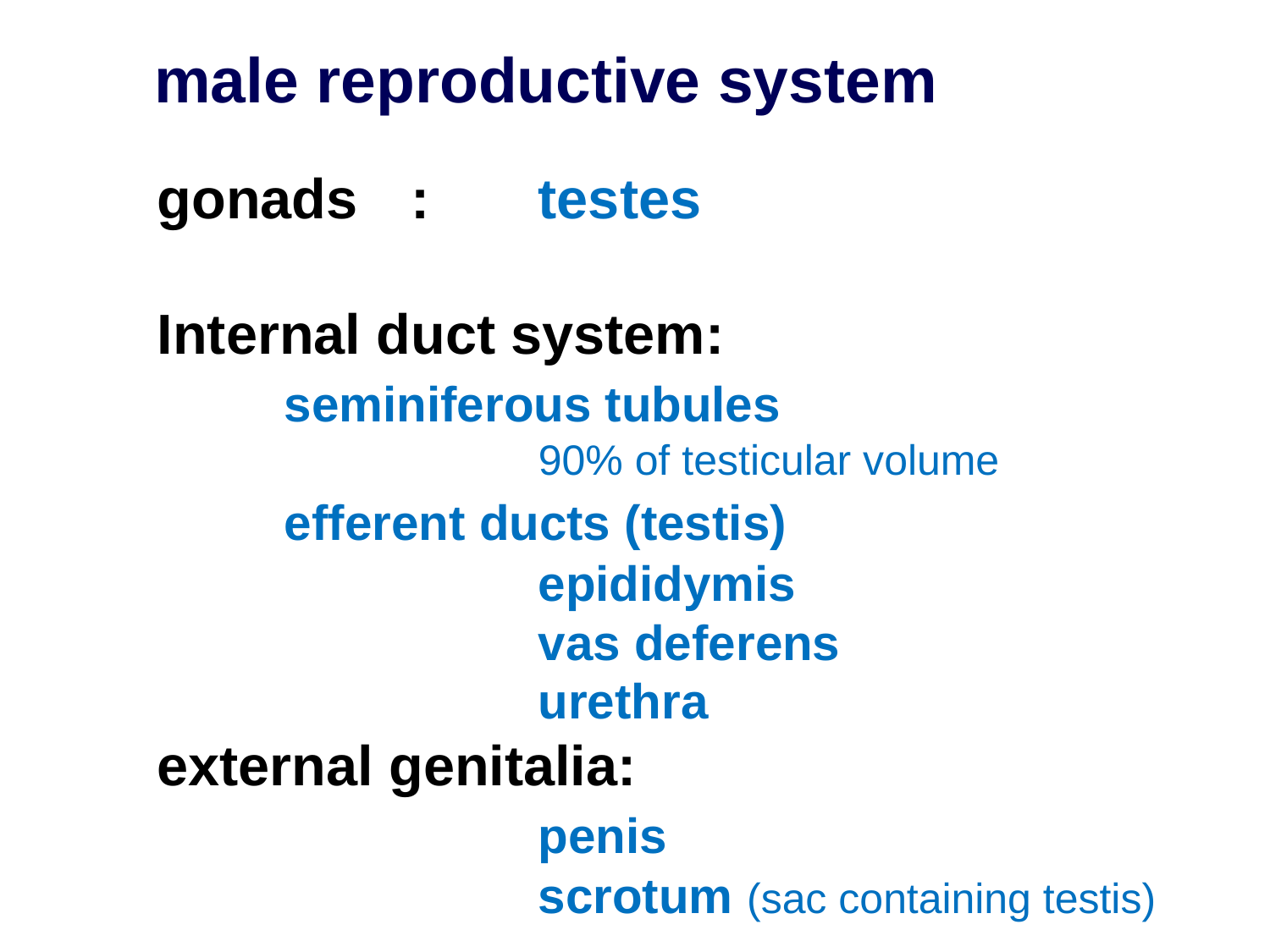

male reproductive system
gonads 	: 	testes

Internal duct system:
	seminiferous tubules
			90% of testicular volume
	efferent ducts (testis)
			epididymis
			vas deferens
			urethra
external genitalia:
			penis
			scrotum (sac containing testis)